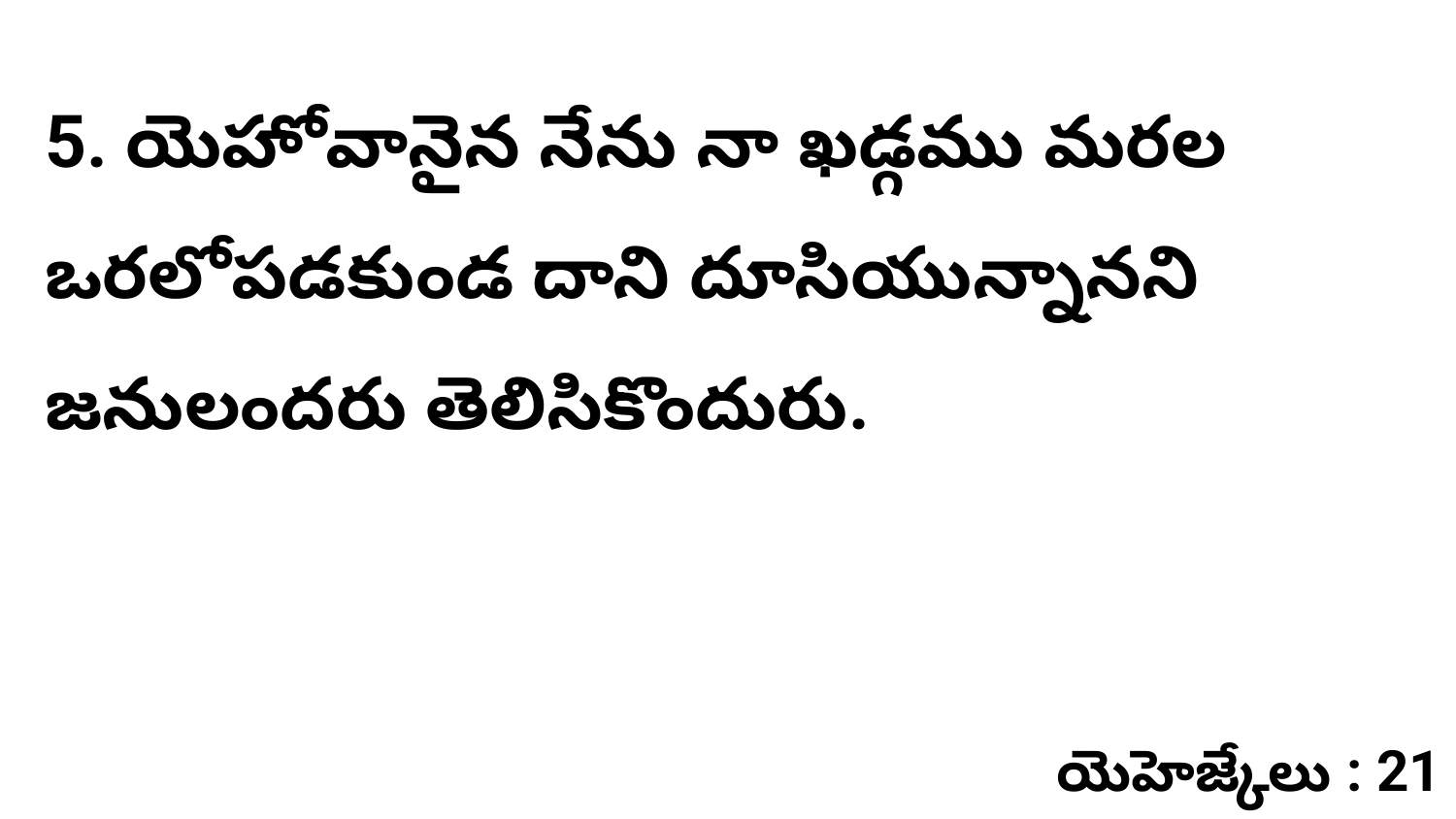

5. యెహోవానైన నేను నా ఖడ్గము మరల ఒరలోపడకుండ దాని దూసియున్నానని జనులందరు తెలిసికొందురు.
యెహెజ్కేలు : 21